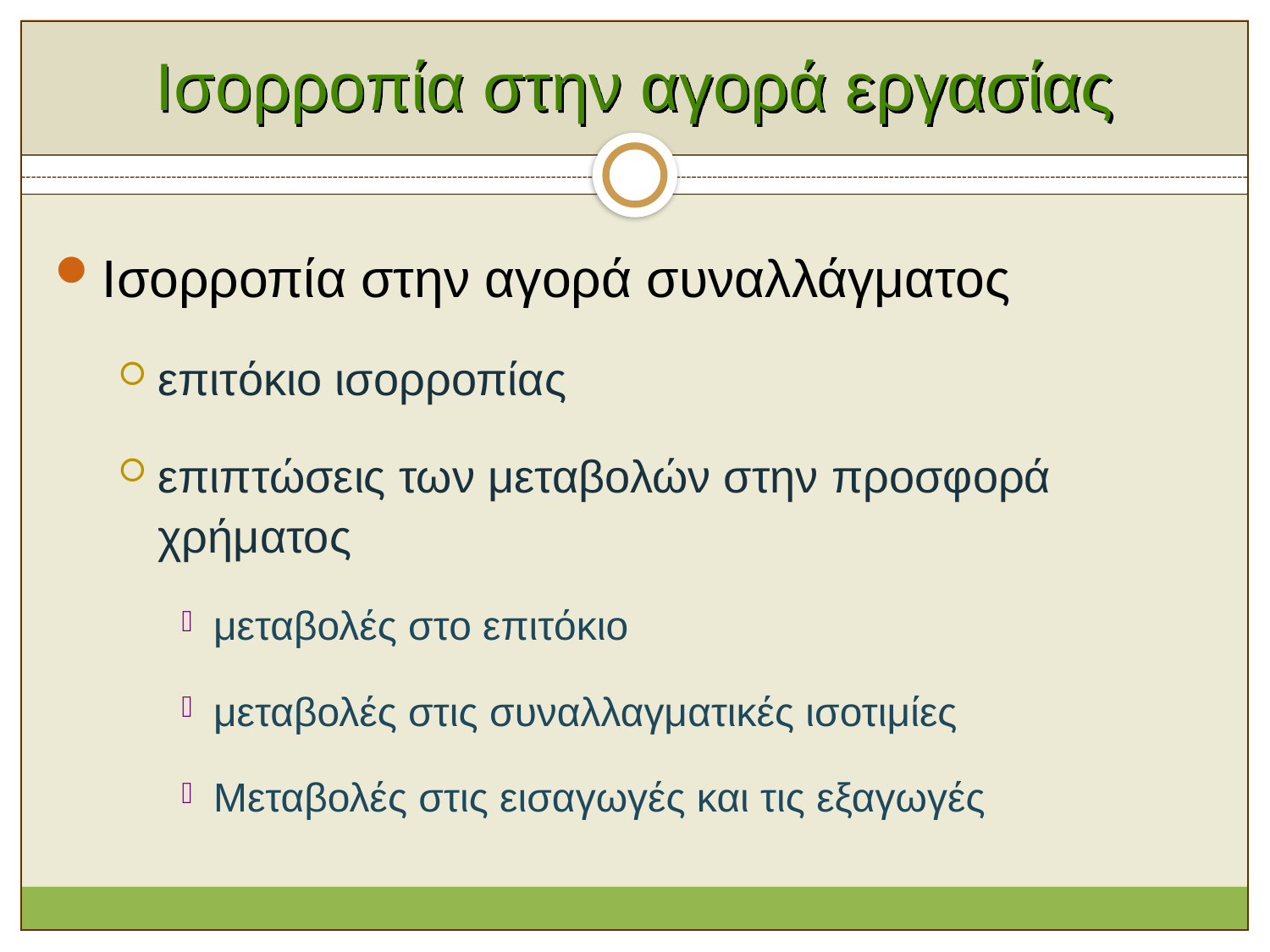

# Ισορροπία στην αγορά εργασίας
Ισορροπία στην αγορά συναλλάγματος
επιτόκιο ισορροπίας
επιπτώσεις των μεταβολών στην προσφορά χρήματος
μεταβολές στο επιτόκιο
μεταβολές στις συναλλαγματικές ισοτιμίες
Μεταβολές στις εισαγωγές και τις εξαγωγές